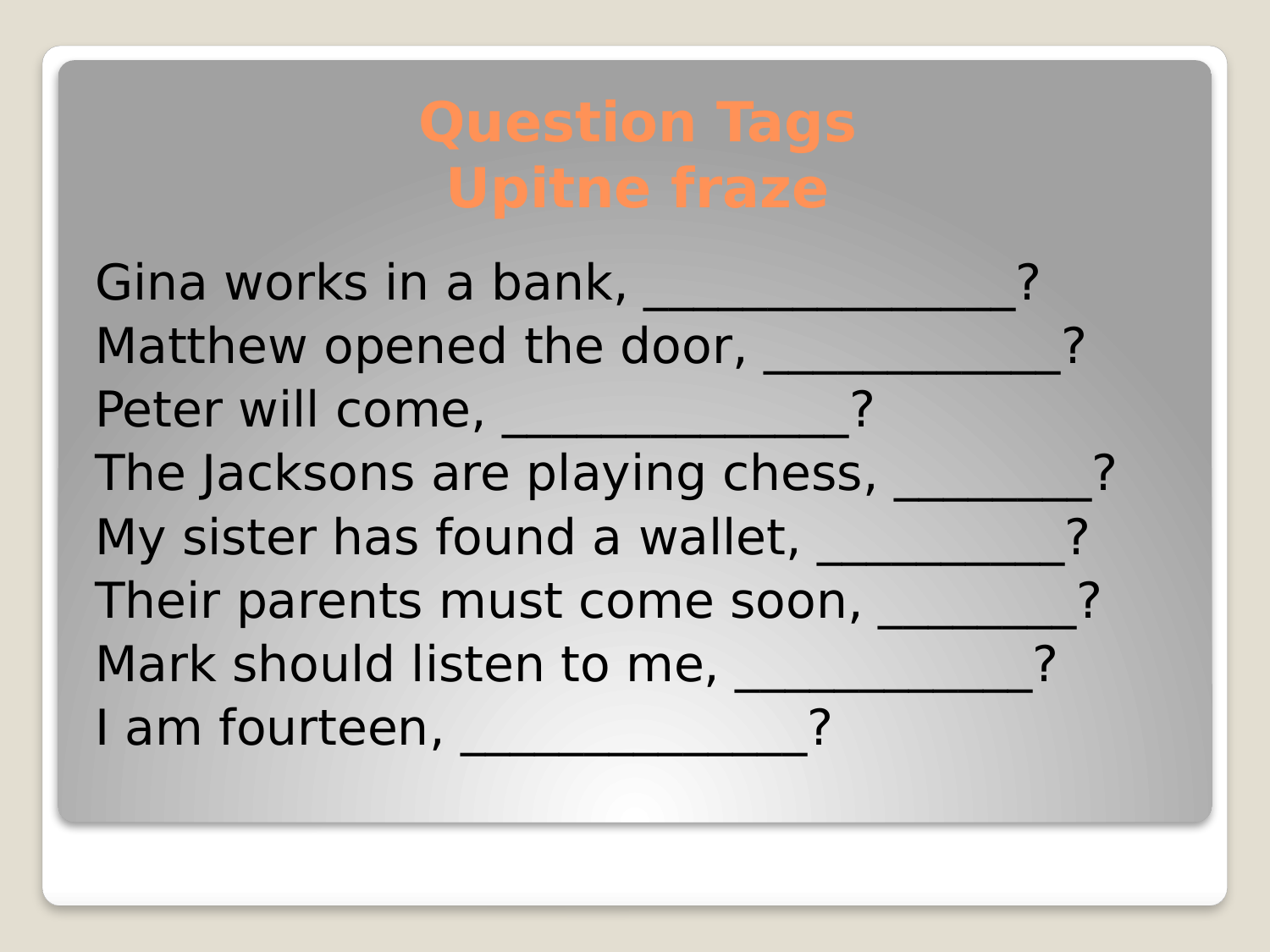

# Question Tags Upitne fraze
Gina works in a bank, _______________?
Matthew opened the door, ____________?
Peter will come, ______________?
The Jacksons are playing chess, ________?
My sister has found a wallet, __________?
Their parents must come soon, ________?
Mark should listen to me, ____________?
I am fourteen, ______________?